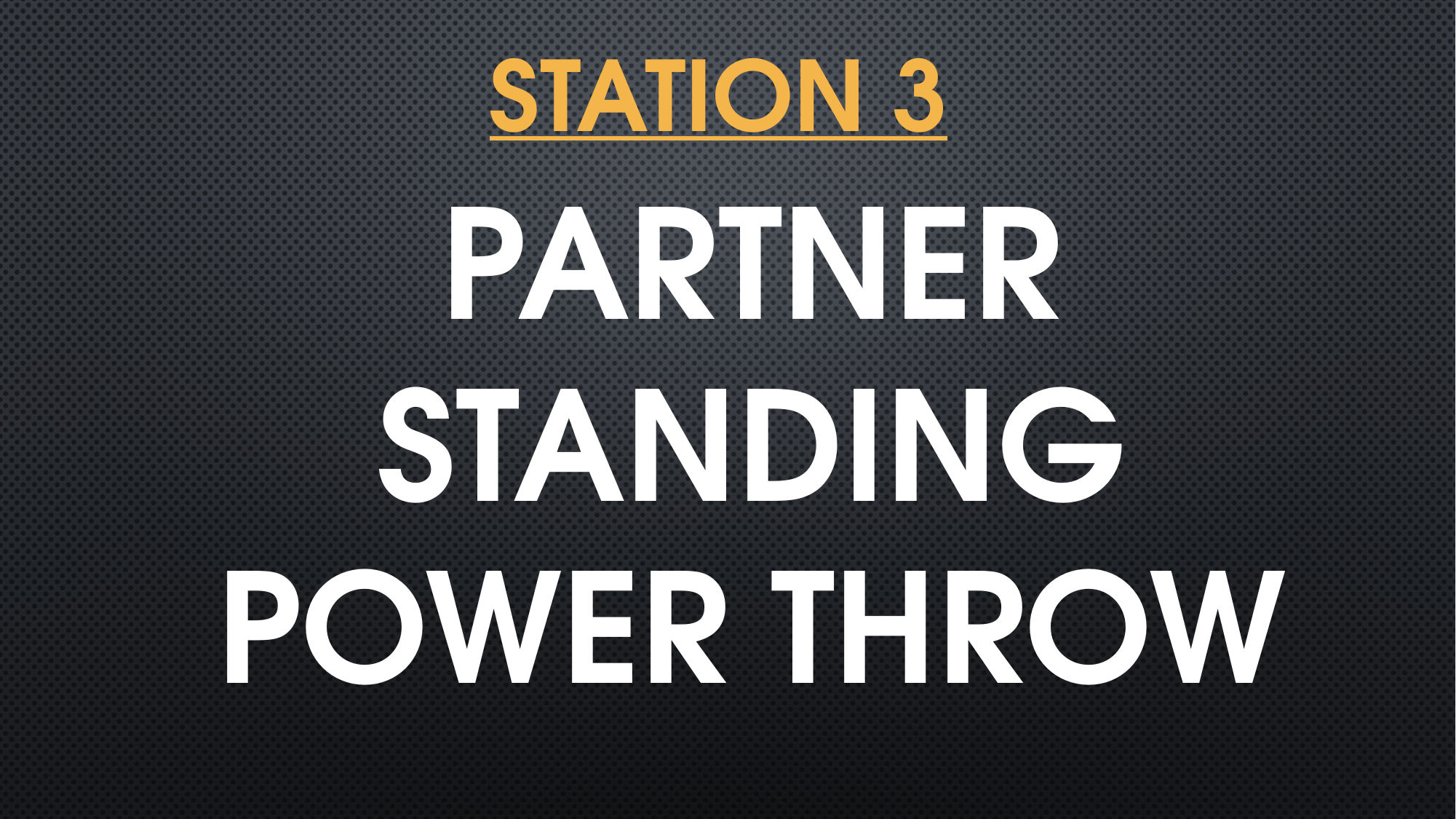

# Station 3
Partner Standing Power Throw